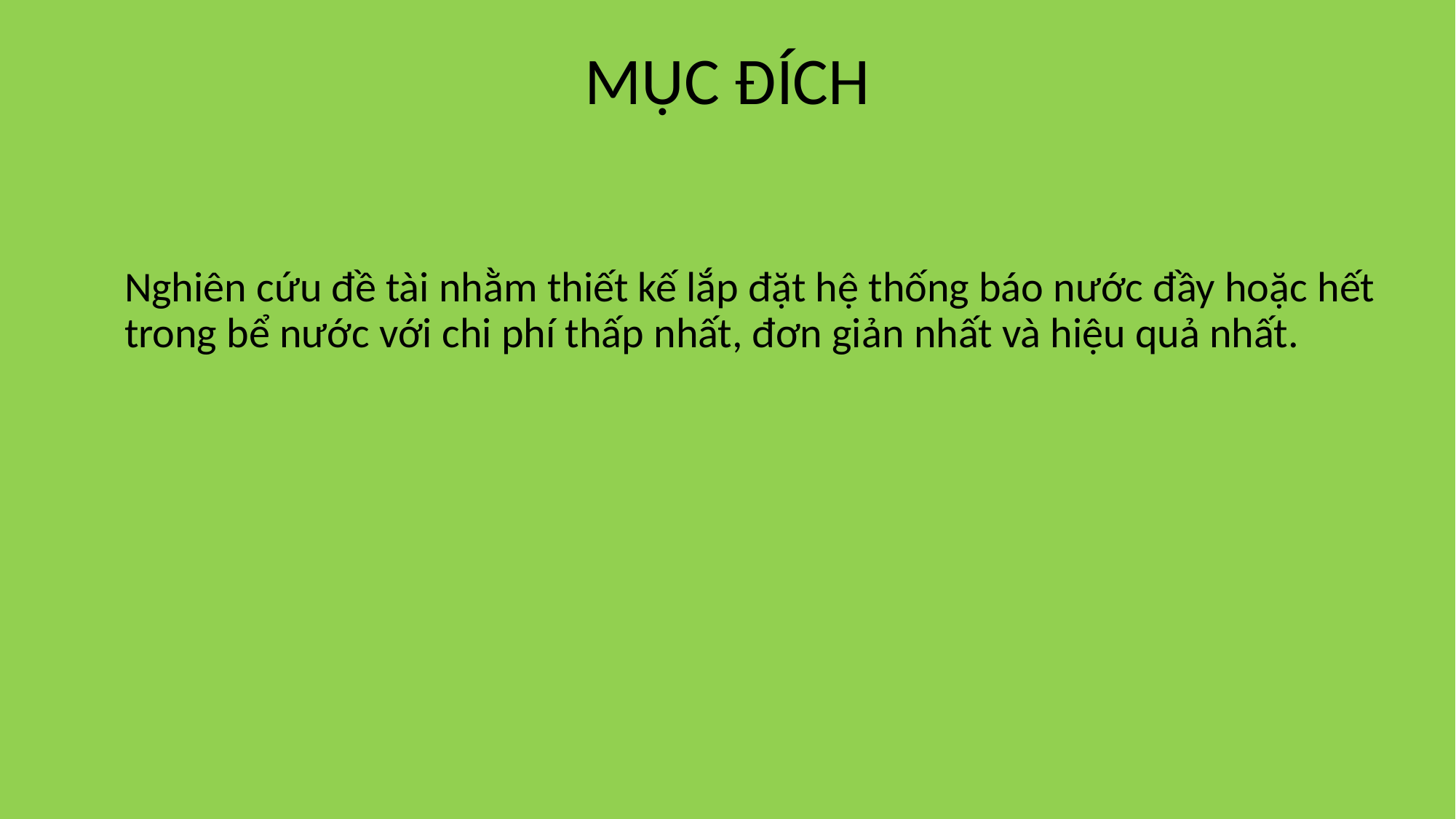

# MỤC ĐÍCH
Nghiên cứu đề tài nhằm thiết kế lắp đặt hệ thống báo nước đầy hoặc hết trong bể nước với chi phí thấp nhất, đơn giản nhất và hiệu quả nhất.